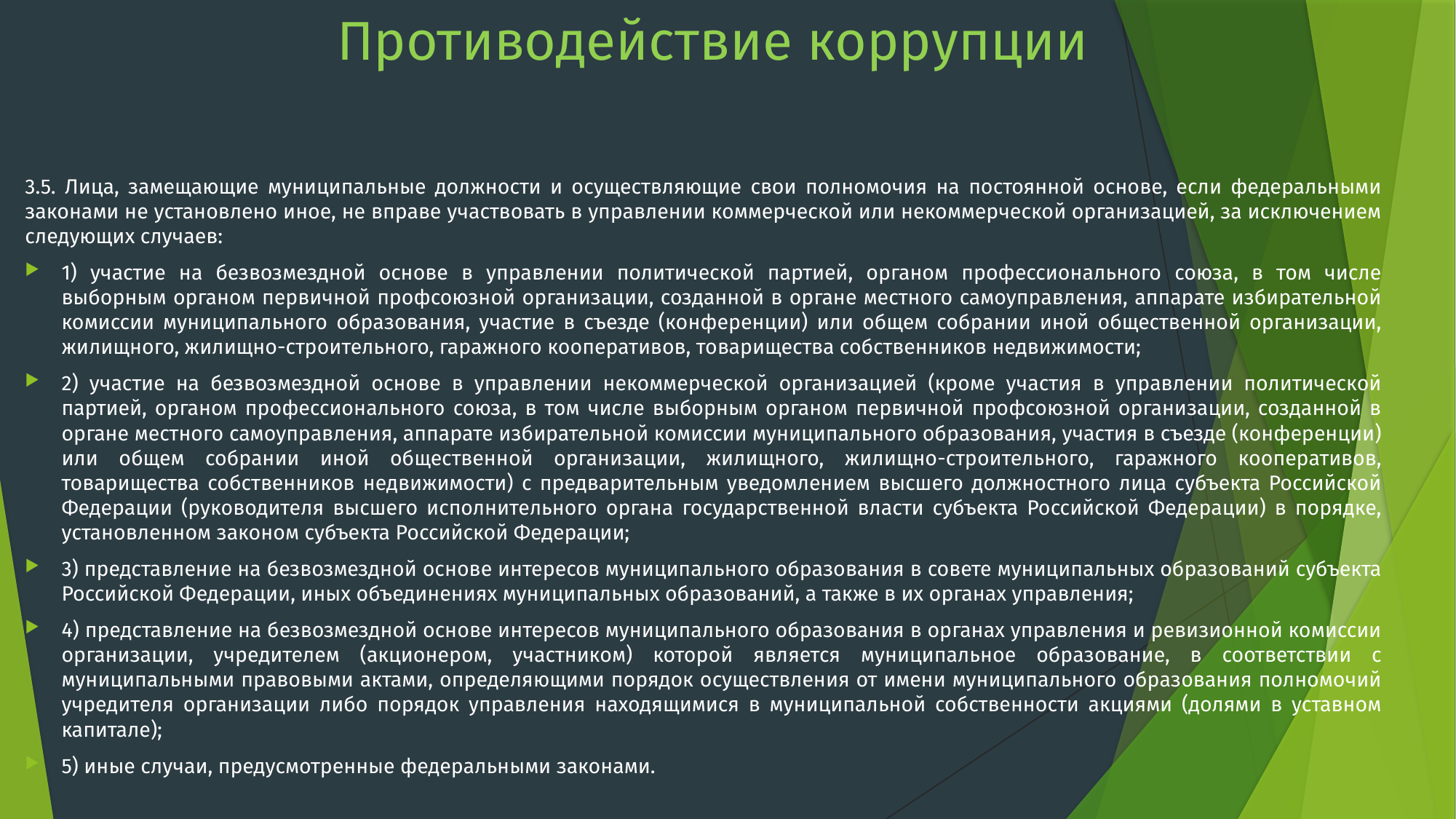

# Противодействие коррупции
3.5. Лица, замещающие муниципальные должности и осуществляющие свои полномочия на постоянной основе, если федеральными законами не установлено иное, не вправе участвовать в управлении коммерческой или некоммерческой организацией, за исключением следующих случаев:
1) участие на безвозмездной основе в управлении политической партией, органом профессионального союза, в том числе выборным органом первичной профсоюзной организации, созданной в органе местного самоуправления, аппарате избирательной комиссии муниципального образования, участие в съезде (конференции) или общем собрании иной общественной организации, жилищного, жилищно-строительного, гаражного кооперативов, товарищества собственников недвижимости;
2) участие на безвозмездной основе в управлении некоммерческой организацией (кроме участия в управлении политической партией, органом профессионального союза, в том числе выборным органом первичной профсоюзной организации, созданной в органе местного самоуправления, аппарате избирательной комиссии муниципального образования, участия в съезде (конференции) или общем собрании иной общественной организации, жилищного, жилищно-строительного, гаражного кооперативов, товарищества собственников недвижимости) с предварительным уведомлением высшего должностного лица субъекта Российской Федерации (руководителя высшего исполнительного органа государственной власти субъекта Российской Федерации) в порядке, установленном законом субъекта Российской Федерации;
3) представление на безвозмездной основе интересов муниципального образования в совете муниципальных образований субъекта Российской Федерации, иных объединениях муниципальных образований, а также в их органах управления;
4) представление на безвозмездной основе интересов муниципального образования в органах управления и ревизионной комиссии организации, учредителем (акционером, участником) которой является муниципальное образование, в соответствии с муниципальными правовыми актами, определяющими порядок осуществления от имени муниципального образования полномочий учредителя организации либо порядок управления находящимися в муниципальной собственности акциями (долями в уставном капитале);
5) иные случаи, предусмотренные федеральными законами.